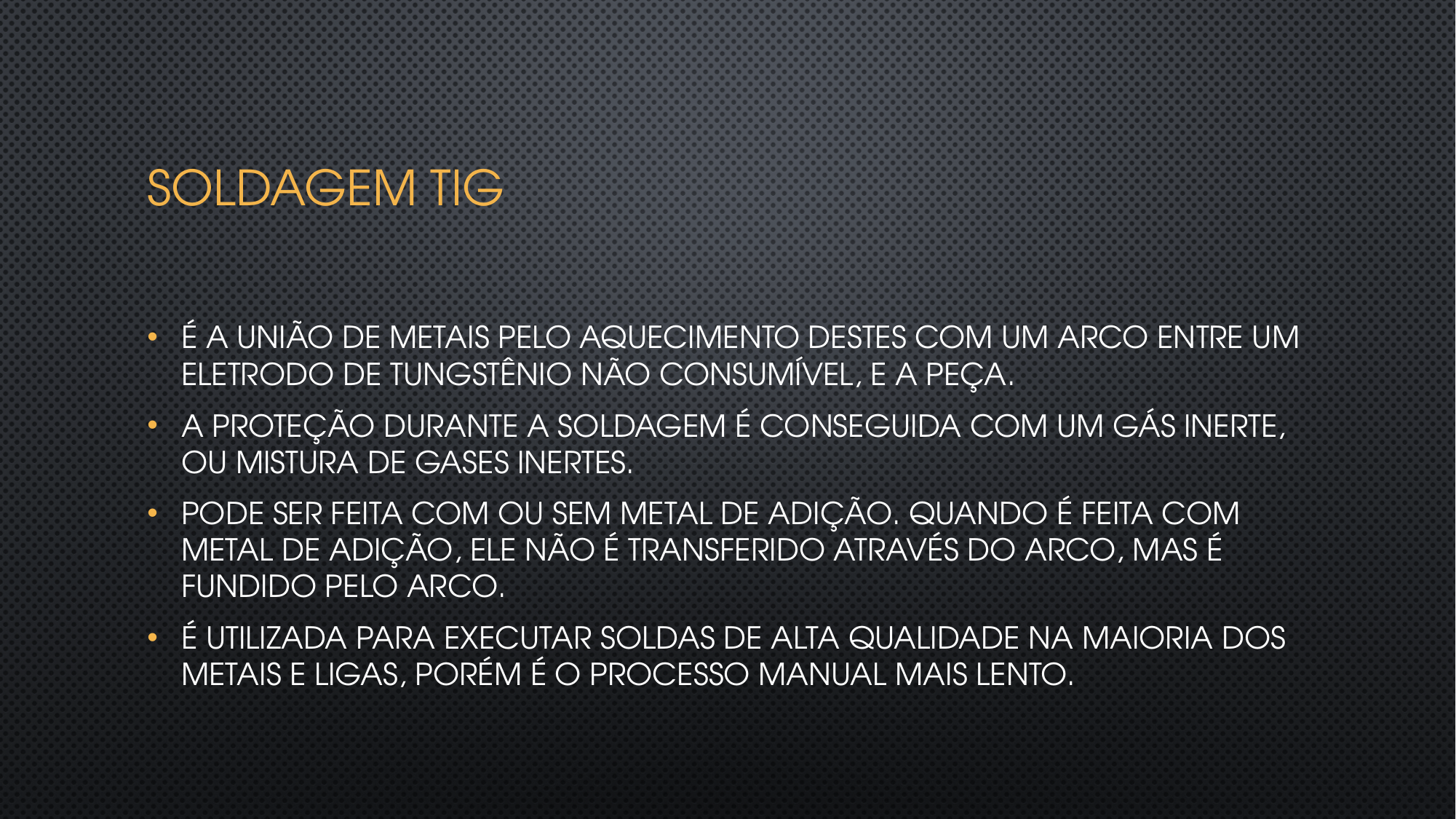

# Soldagem tig
É a união de metais pelo aquecimento destes com um arco entre um eletrodo de tungstênio não consumível, e a peça.
A proteção durante a soldagem é conseguida com um gás inerte, ou mistura de gases inertes.
Pode ser feita com ou sem metal de adição. Quando é feita com metal de adição, ele não é transferido através do arco, mas é fundido pelo arco.
É utilizada para executar soldas de alta qualidade na maioria dos metais e ligas, porém é o processo manual mais lento.